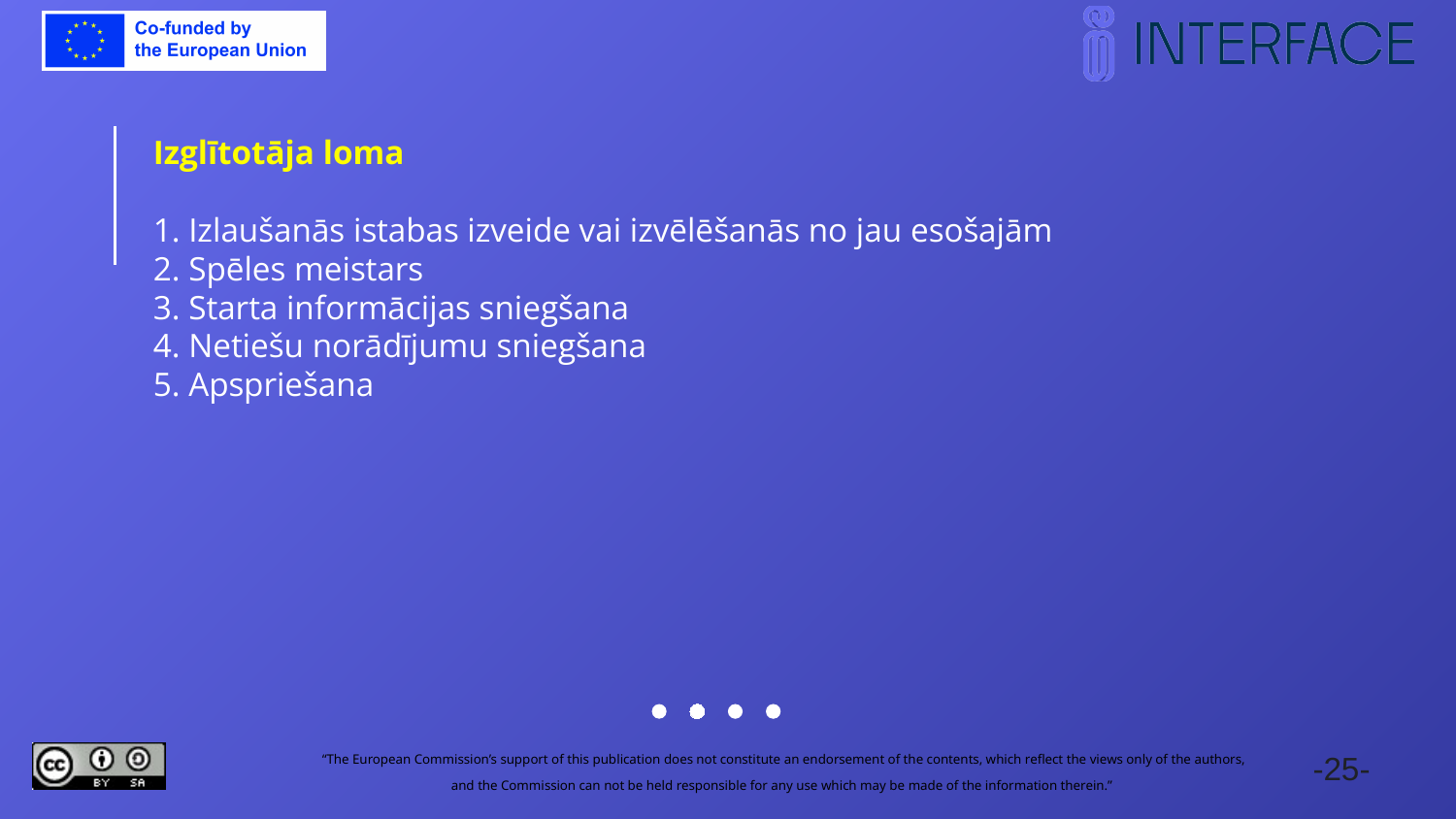

Izglītotāja loma

1. Izlaušanās istabas izveide vai izvēlēšanās no jau esošajām
2. Spēles meistars
3. Starta informācijas sniegšana
4. Netiešu norādījumu sniegšana
5. Apspriešana